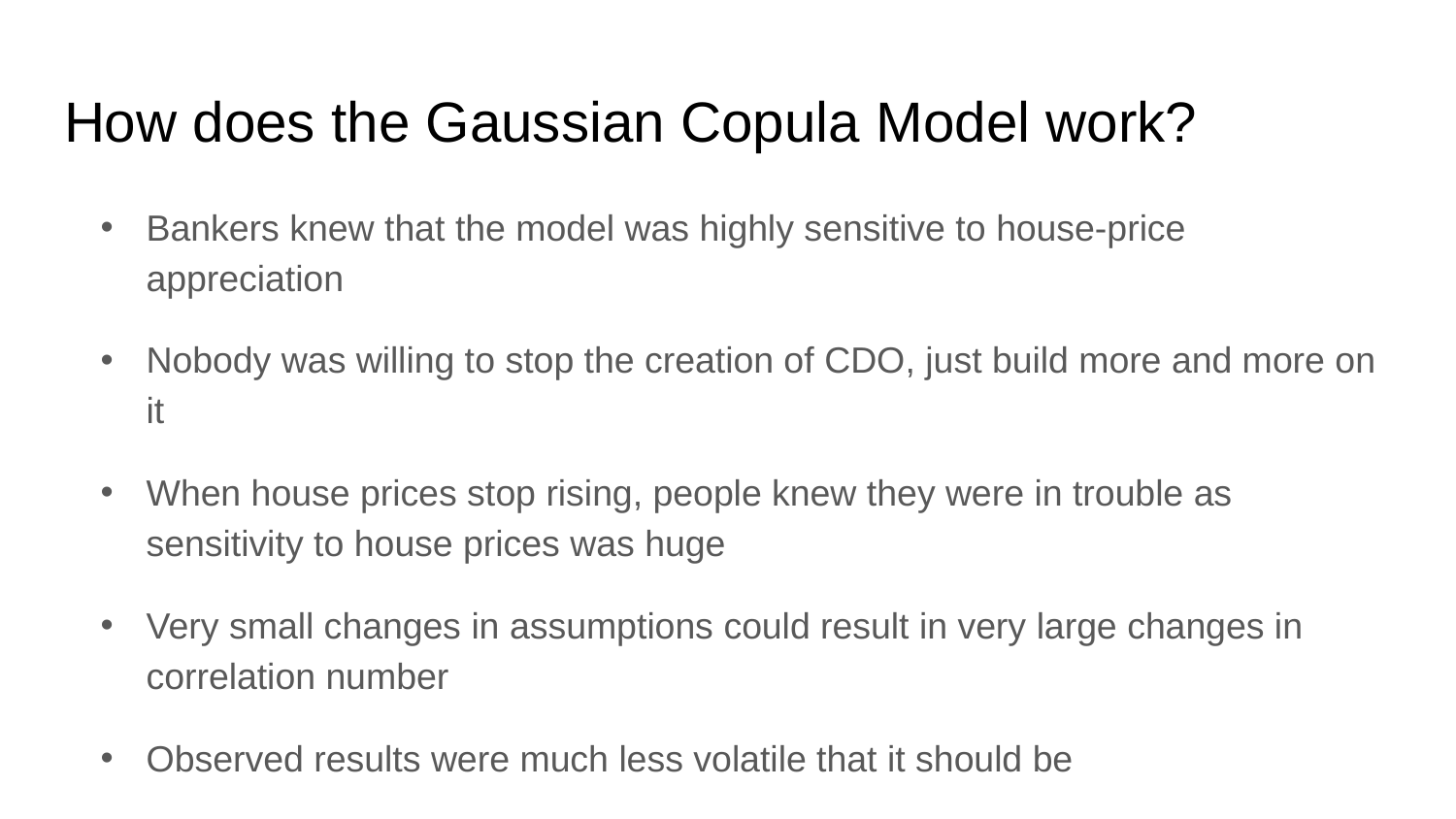

# How does the Gaussian Copula Model work?

Bankers knew that the model was highly sensitive to house-price appreciation
Nobody was willing to stop the creation of CDO, just build more and more on it
When house prices stop rising, people knew they were in trouble as sensitivity to house prices was huge
Very small changes in assumptions could result in very large changes in correlation number
Observed results were much less volatile that it should be